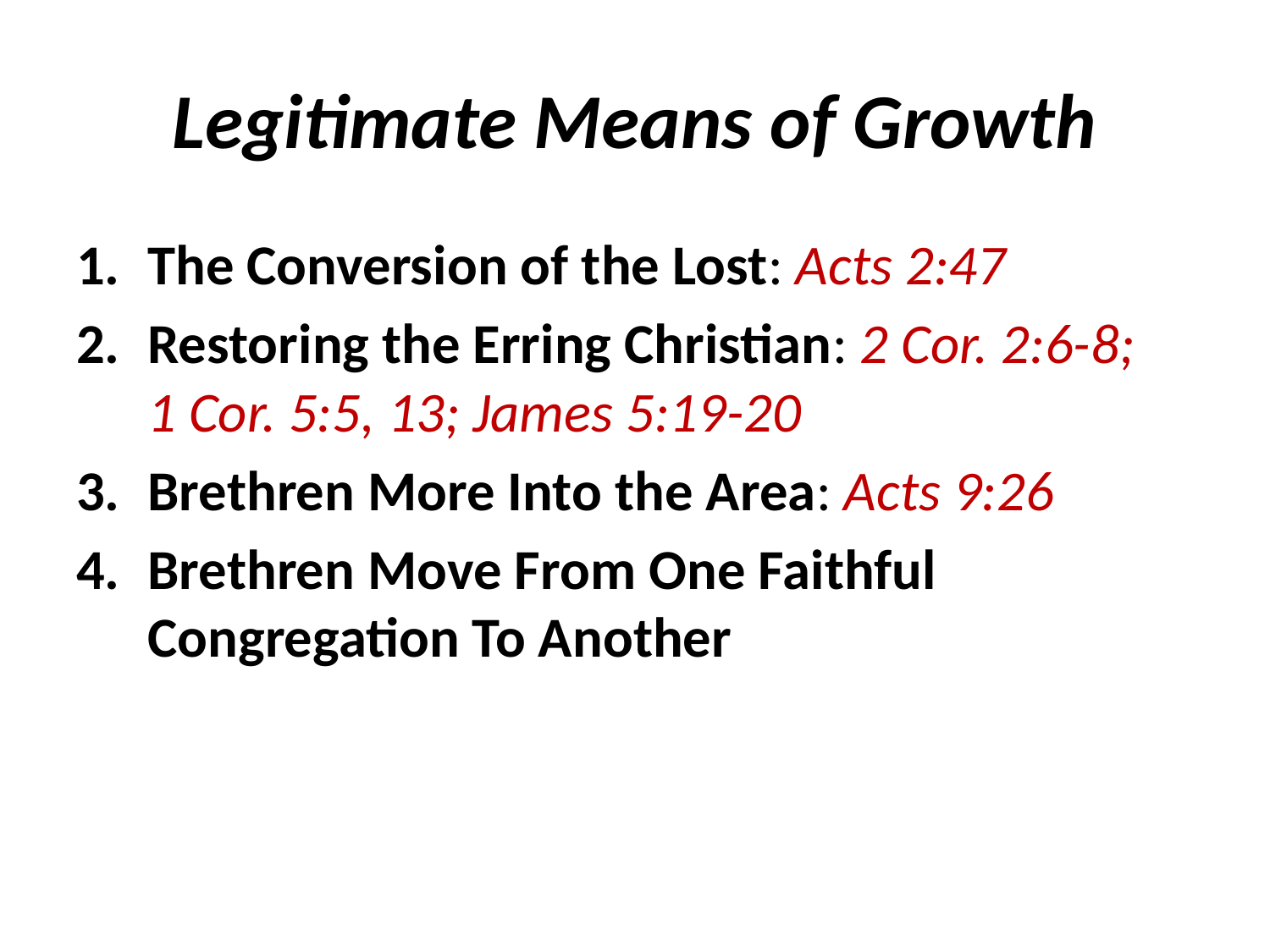

# Legitimate Means of Growth
The Conversion of the Lost: Acts 2:47
Restoring the Erring Christian: 2 Cor. 2:6-8;   1 Cor. 5:5, 13; James 5:19-20
Brethren More Into the Area: Acts 9:26
Brethren Move From One Faithful Congregation To Another